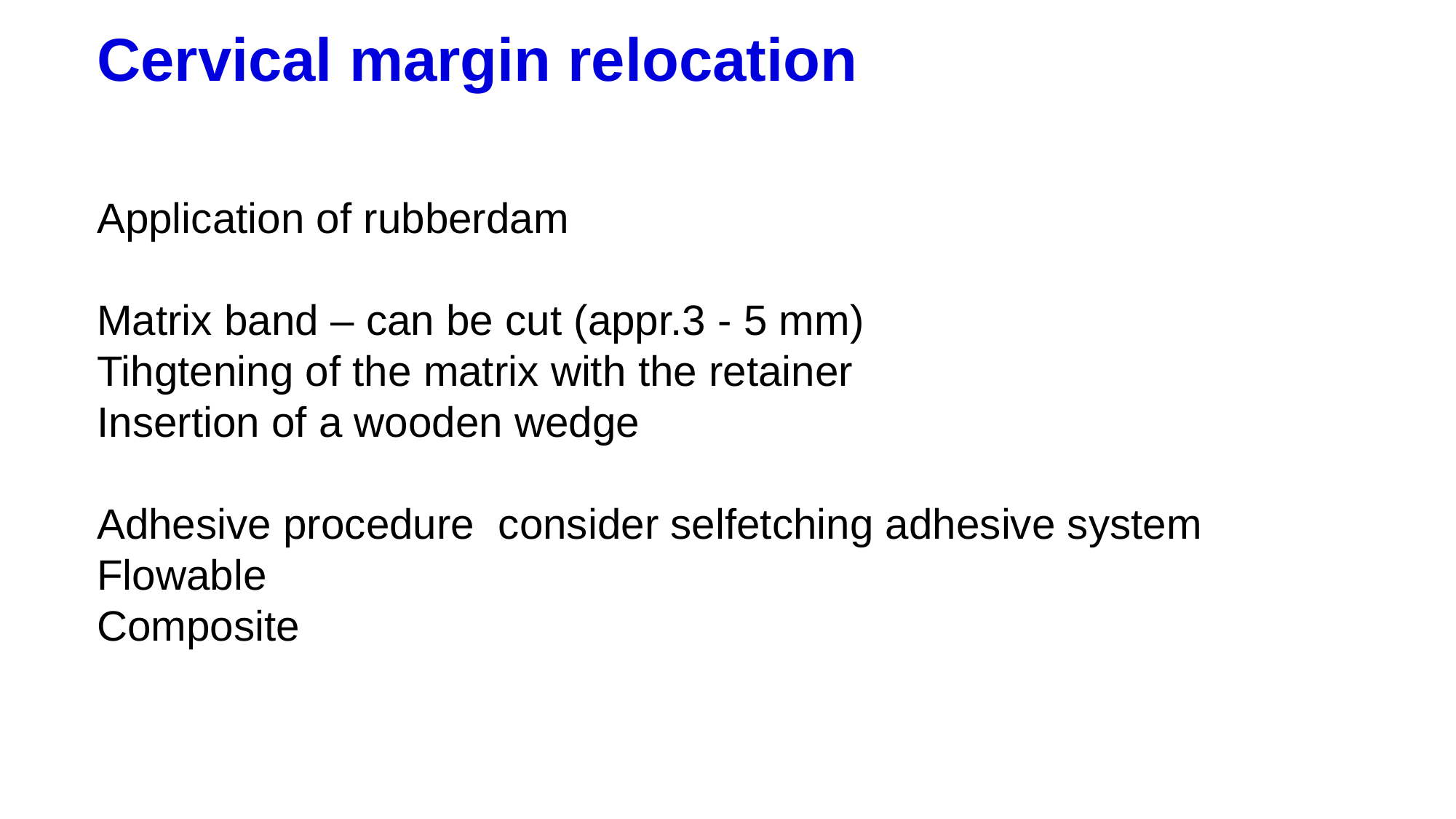

# Cervical margin relocation
Application of rubberdam

Matrix band – can be cut (appr.3 - 5 mm)
Tihgtening of the matrix with the retainer
Insertion of a wooden wedge

Adhesive procedure  consider selfetching adhesive system
Flowable
Composite